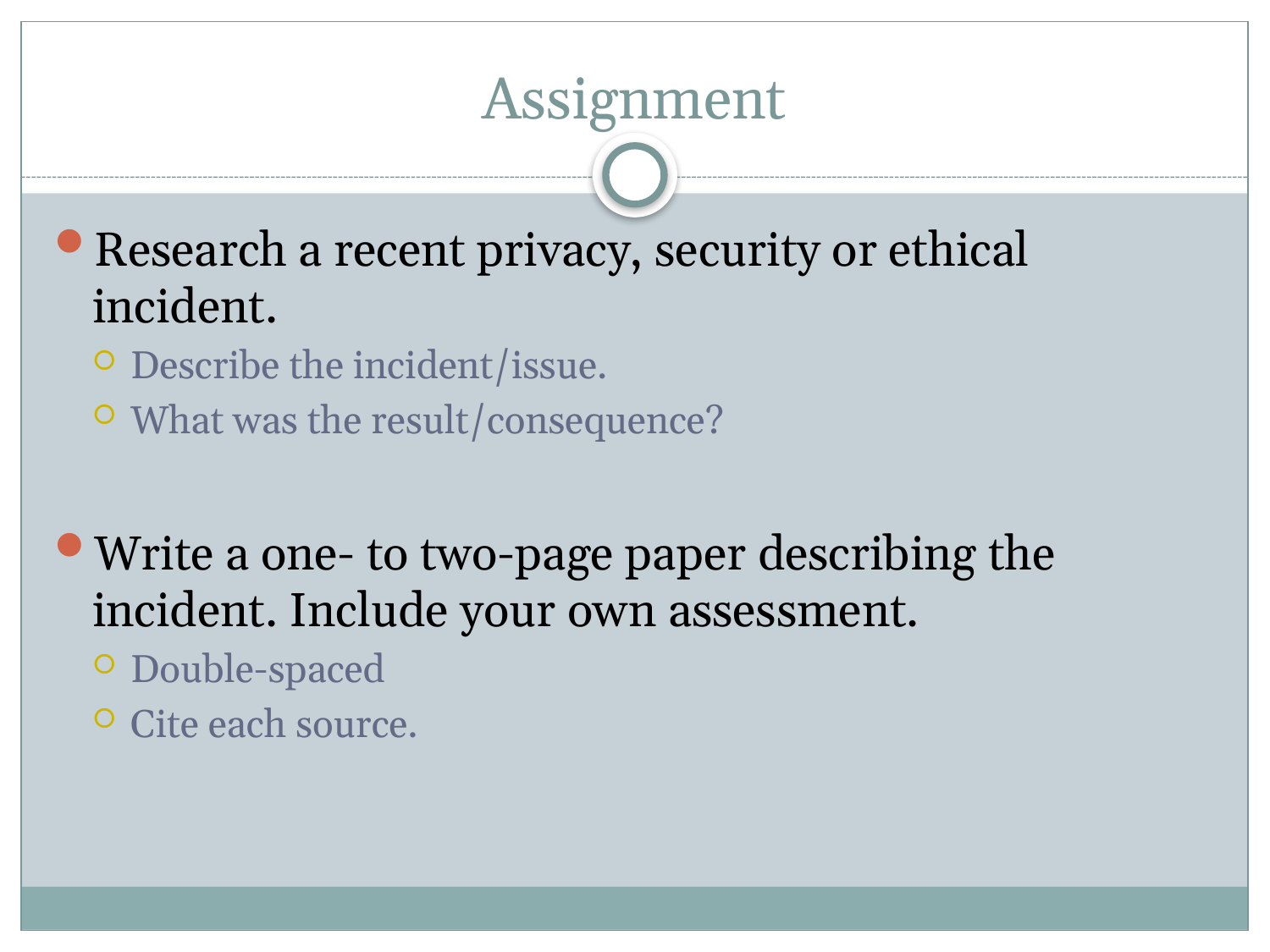

# Assignment
Research a recent privacy, security or ethical incident.
Describe the incident/issue.
What was the result/consequence?

Write a one- to two-page paper describing the incident. Include your own assessment.
Double-spaced
Cite each source.